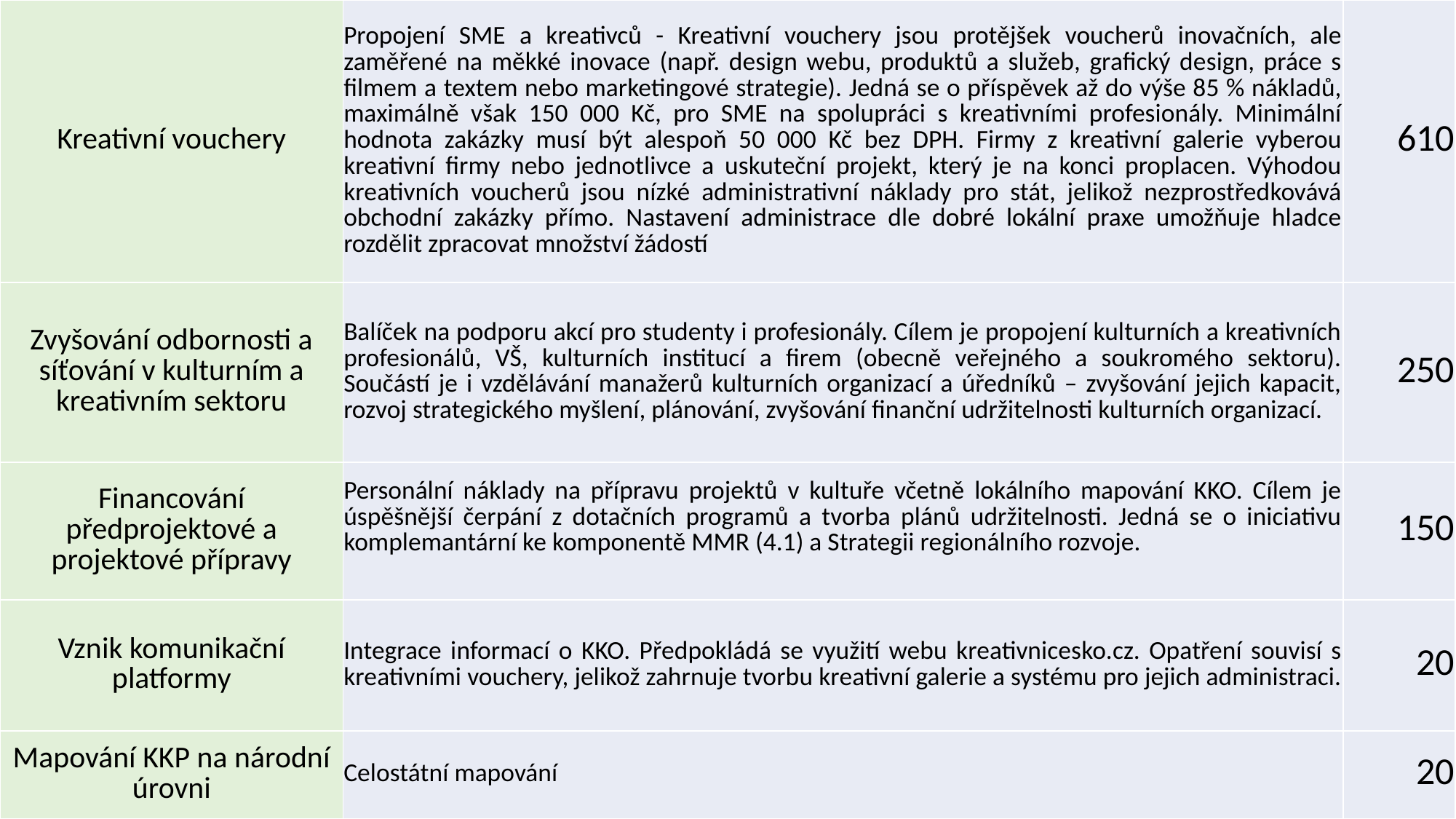

| Kreativní vouchery | Propojení SME a kreativců - Kreativní vouchery jsou protějšek voucherů inovačních, ale zaměřené na měkké inovace (např. design webu, produktů a služeb, grafický design, práce s filmem a textem nebo marketingové strategie). Jedná se o příspěvek až do výše 85 % nákladů, maximálně však 150 000 Kč, pro SME na spolupráci s kreativními profesionály. Minimální hodnota zakázky musí být alespoň 50 000 Kč bez DPH. Firmy z kreativní galerie vyberou kreativní firmy nebo jednotlivce a uskuteční projekt, který je na konci proplacen. Výhodou kreativních voucherů jsou nízké administrativní náklady pro stát, jelikož nezprostředkovává obchodní zakázky přímo. Nastavení administrace dle dobré lokální praxe umožňuje hladce rozdělit zpracovat množství žádostí | 610 |
| --- | --- | --- |
| Zvyšování odbornosti a síťování v kulturním a kreativním sektoru | Balíček na podporu akcí pro studenty i profesionály. Cílem je propojení kulturních a kreativních profesionálů, VŠ, kulturních institucí a firem (obecně veřejného a soukromého sektoru). Součástí je i vzdělávání manažerů kulturních organizací a úředníků – zvyšování jejich kapacit, rozvoj strategického myšlení, plánování, zvyšování finanční udržitelnosti kulturních organizací. | 250 |
| Financování předprojektové a projektové přípravy | Personální náklady na přípravu projektů v kultuře včetně lokálního mapování KKO. Cílem je úspěšnější čerpání z dotačních programů a tvorba plánů udržitelnosti. Jedná se o iniciativu komplemantární ke komponentě MMR (4.1) a Strategii regionálního rozvoje. | 150 |
| Vznik komunikační platformy | Integrace informací o KKO. Předpokládá se využití webu kreativnicesko.cz. Opatření souvisí s kreativními vouchery, jelikož zahrnuje tvorbu kreativní galerie a systému pro jejich administraci. | 20 |
| Mapování KKP na národní úrovni | Celostátní mapování | 20 |